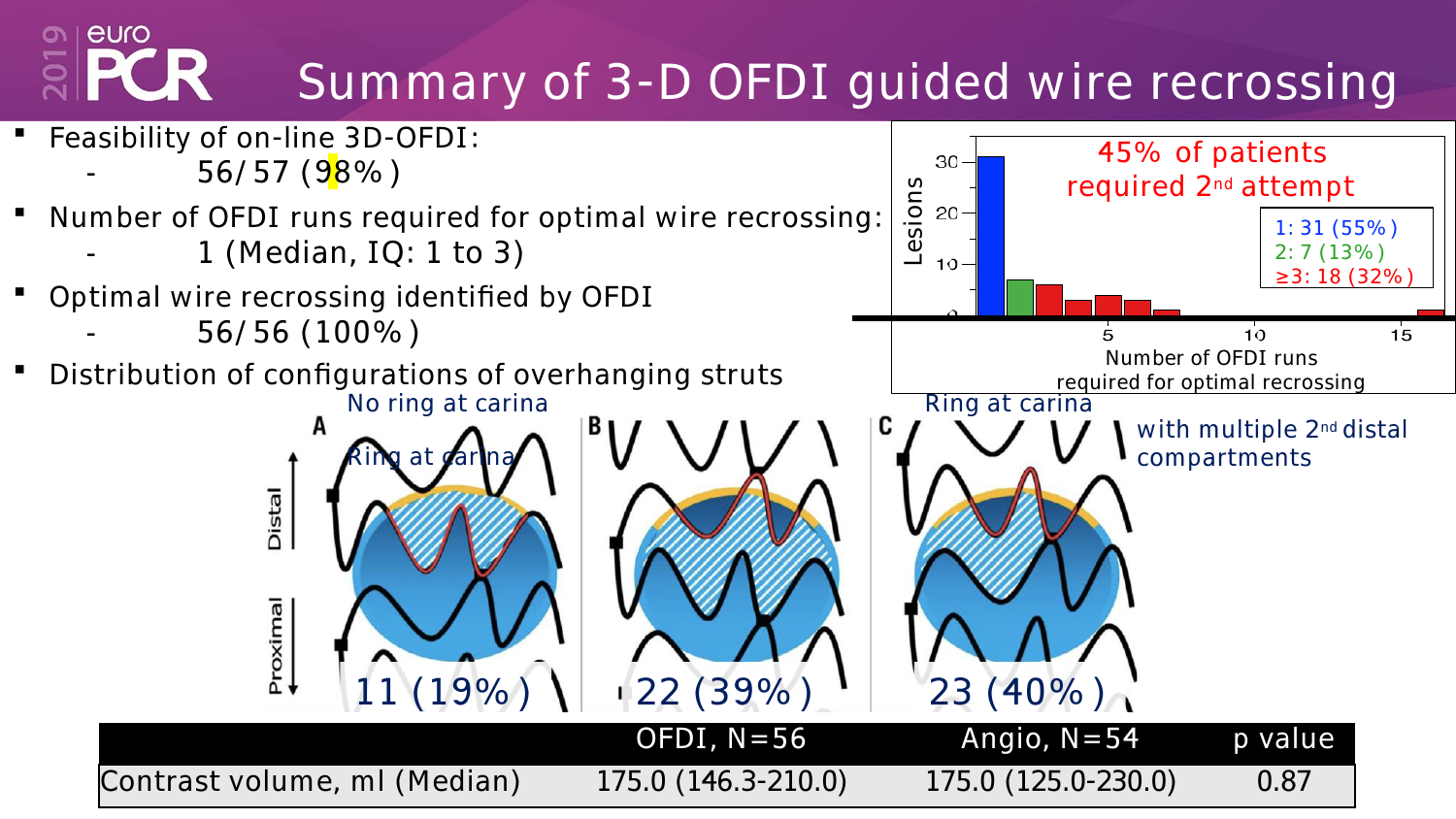

# Summary of 3-D OFDI guided wire recrossing
Feasibility of on-line 3D-OFDI:
-	56/57 (98%)
Number of OFDI runs required for optimal wire recrossing:
-	1 (Median, IQ: 1 to 3)
Optimal wire recrossing identified by OFDI
-	56/56 (100%)
Distribution of configurations of overhanging struts
No ring at carina	Ring at carina
45% of patients  required 2nd attempt

Number of OFDI runs  required for optimal recrossing

Lesions

1: 31 (55%)
2: 7 (13%)
≥3: 18 (32%)

Ring at carina
with multiple 2nd distal  compartments

11 (19%)
22 (39%)
23 (40%)
|  | OFDI, N=56 | Angio, N=54 | p value |
| --- | --- | --- | --- |
| Contrast volume, ml (Median) | 175.0 (146.3-210.0) | 175.0 (125.0-230.0) | 0.87 |